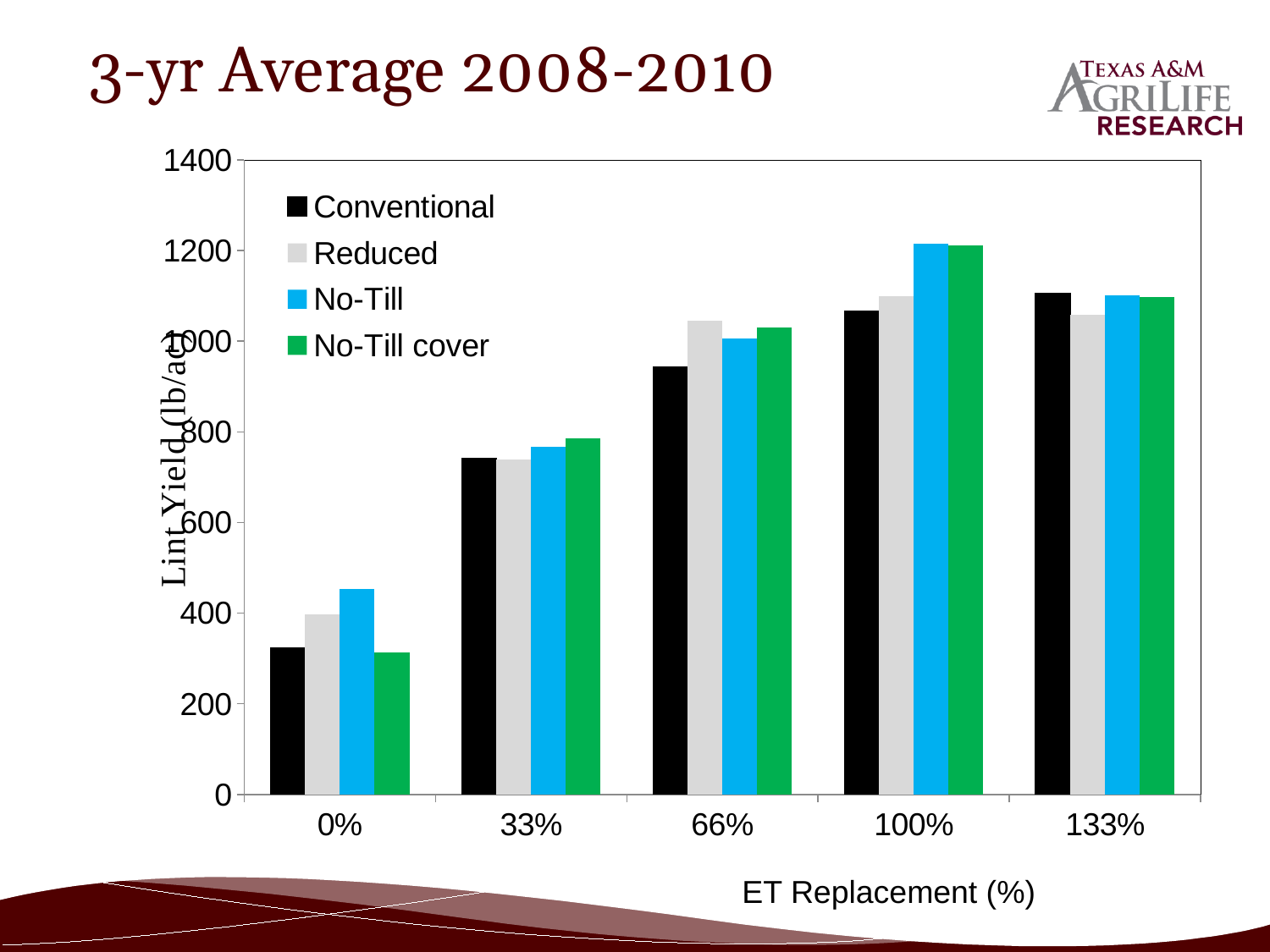

# 3-yr Average 2008-2010

### Chart

| Category | Conventional | Reduced | No-Till | No-Till cover |
|---|---|---|---|---|
| 0 | 324.159 | 397.385 | 453.644 | 312.55 |
| 0.33 | 742.083 | 738.511 | 766.194 | 785.84 |
| 0.66 | 943.9010000000001 | 1045.703 | 1006.4110000000001 | 1030.522 |
| 1 | 1066.242 | 1100.176 | 1214.48 | 1210.9080000000001 |
| 1.33 | 1106.427 | 1058.205 | 1101.962 | 1097.497 |
ET Replacement (%)